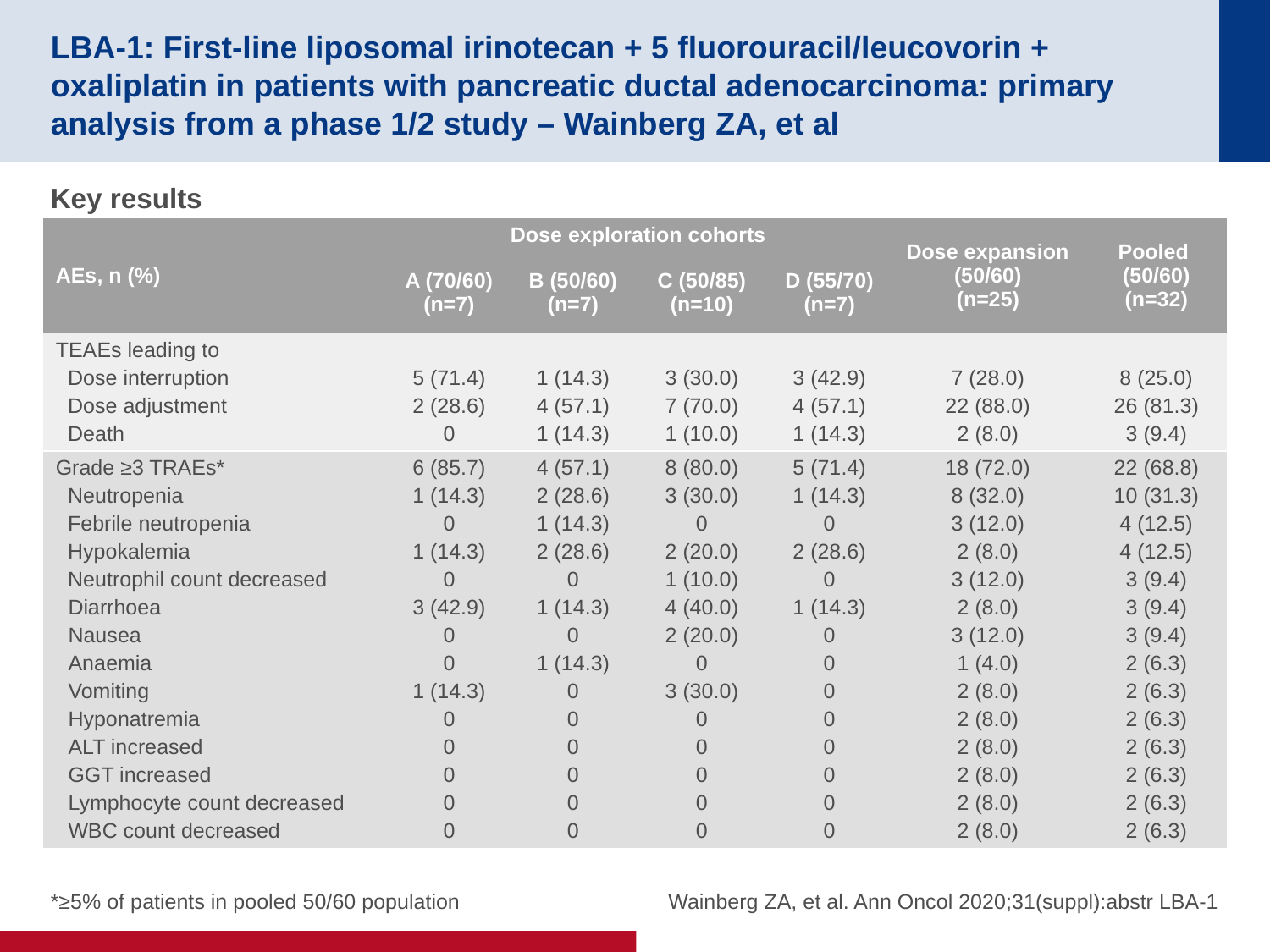

# LBA-1: First-line liposomal irinotecan + 5 fluorouracil/leucovorin + oxaliplatin in patients with pancreatic ductal adenocarcinoma: primary analysis from a phase 1/2 study – Wainberg ZA, et al
Key results

| AEs, n (%) | Dose exploration cohorts |  |  |  | Dose expansion (50/60) (n=25) | Pooled (50/60) (n=32) |
| --- | --- | --- | --- | --- | --- | --- |
|  | A (70/60) (n=7) | B (50/60) (n=7) | C (50/85) (n=10) | D (55/70) (n=7) |  |  |
| TEAEs leading to Dose interruption Dose adjustment Death | 5 (71.4) 2 (28.6) 0 | 1 (14.3) 4 (57.1) 1 (14.3) | 3 (30.0) 7 (70.0) 1 (10.0) | 3 (42.9) 4 (57.1) 1 (14.3) | 7 (28.0) 22 (88.0) 2 (8.0) | 8 (25.0) 26 (81.3) 3 (9.4) |
| Grade ≥3 TRAEs\* Neutropenia Febrile neutropenia Hypokalemia Neutrophil count decreased Diarrhoea Nausea Anaemia Vomiting Hyponatremia ALT increased GGT increased Lymphocyte count decreased WBC count decreased | 6 (85.7) 1 (14.3) 0 1 (14.3) 0 3 (42.9) 0 0 1 (14.3) 0 0 0 0 0 | 4 (57.1) 2 (28.6) 1 (14.3) 2 (28.6) 0 1 (14.3) 0 1 (14.3) 0 0 0 0 0 0 | 8 (80.0) 3 (30.0) 0 2 (20.0) 1 (10.0) 4 (40.0) 2 (20.0) 0 3 (30.0) 0 0 0 0 0 | 5 (71.4) 1 (14.3) 0 2 (28.6) 0 1 (14.3) 0 0 0 0 0 0 0 0 | 18 (72.0) 8 (32.0) 3 (12.0) 2 (8.0) 3 (12.0) 2 (8.0) 3 (12.0) 1 (4.0) 2 (8.0) 2 (8.0) 2 (8.0) 2 (8.0) 2 (8.0) 2 (8.0) | 22 (68.8) 10 (31.3) 4 (12.5) 4 (12.5) 3 (9.4) 3 (9.4) 3 (9.4) 2 (6.3) 2 (6.3) 2 (6.3) 2 (6.3) 2 (6.3) 2 (6.3) 2 (6.3) |
*≥5% of patients in pooled 50/60 population
Wainberg ZA, et al. Ann Oncol 2020;31(suppl):abstr LBA-1